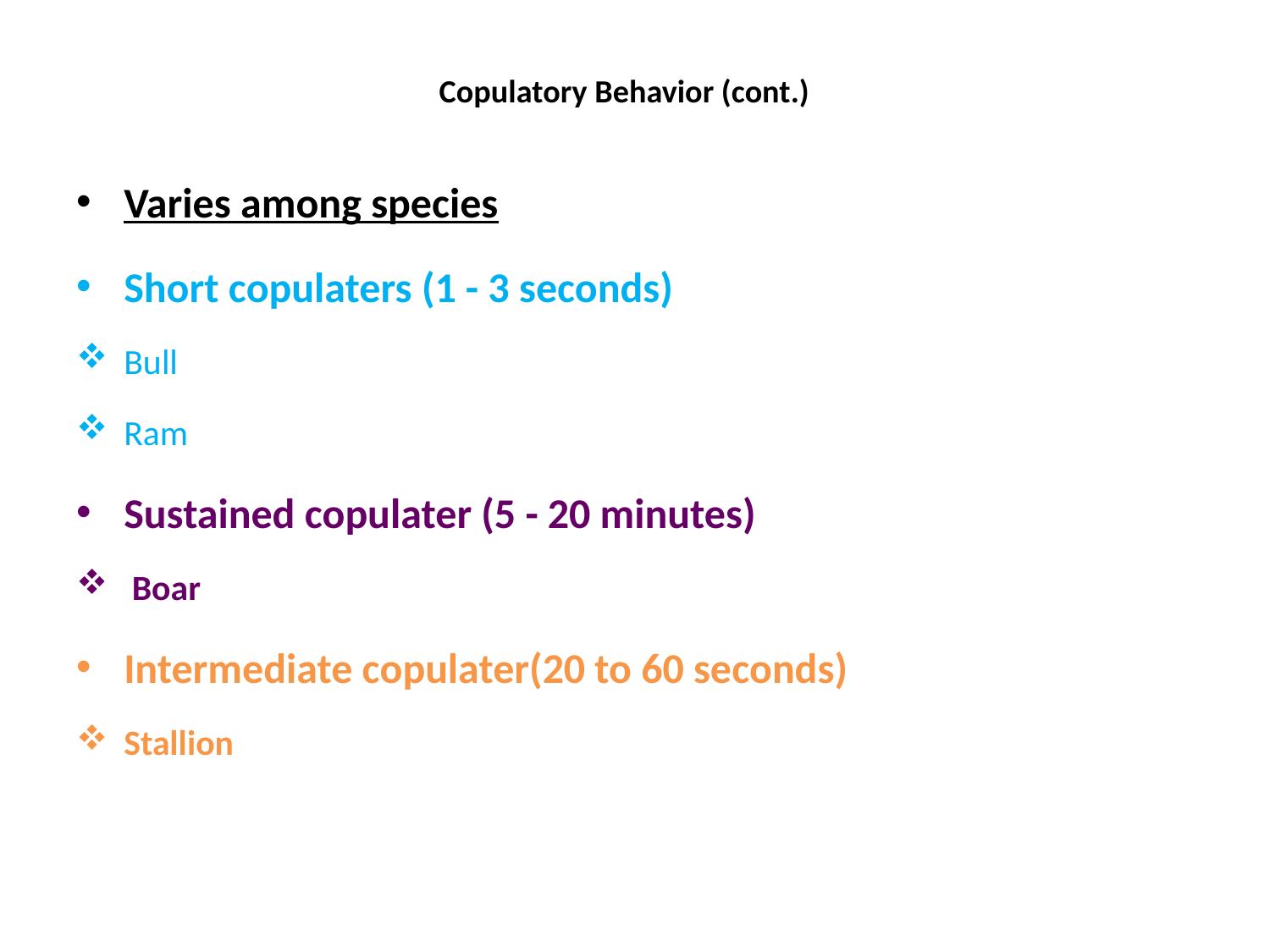

# Copulatory Behavior (cont.)
Varies among species
Short copulaters (1 - 3 seconds)
Bull
Ram
Sustained copulater (5 - 20 minutes)
 Boar
Intermediate copulater(20 to 60 seconds)
Stallion